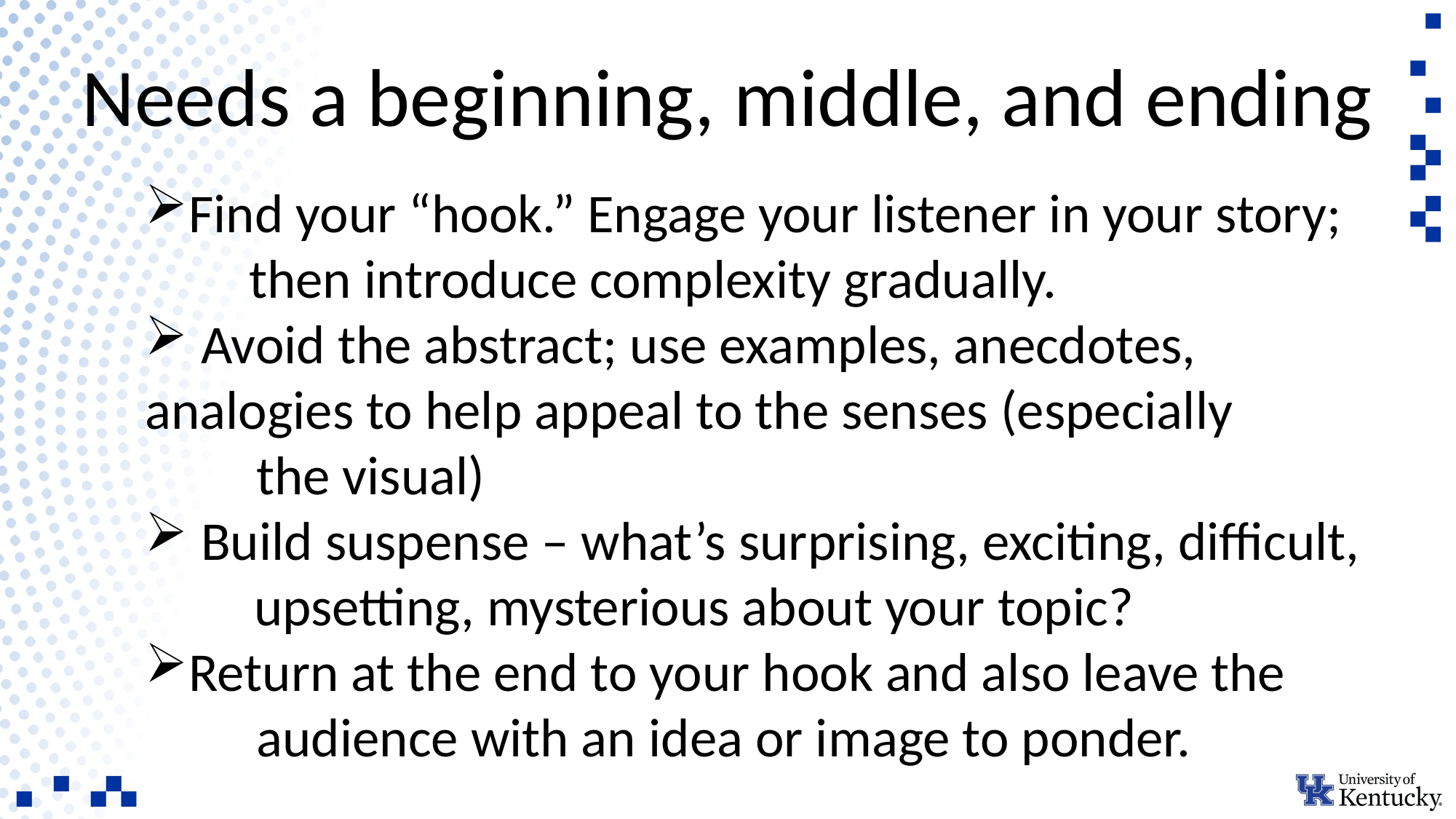

Needs a beginning, middle, and ending
Find your “hook.” Engage your listener in your story;
    then introduce complexity gradually.
 Avoid the abstract; use examples, anecdotes, 	analogies to help appeal to the senses (especially
         the visual)
 Build suspense – what’s surprising, exciting, difficult, 	upsetting, mysterious about your topic?
Return at the end to your hook and also leave the
         audience with an idea or image to ponder.